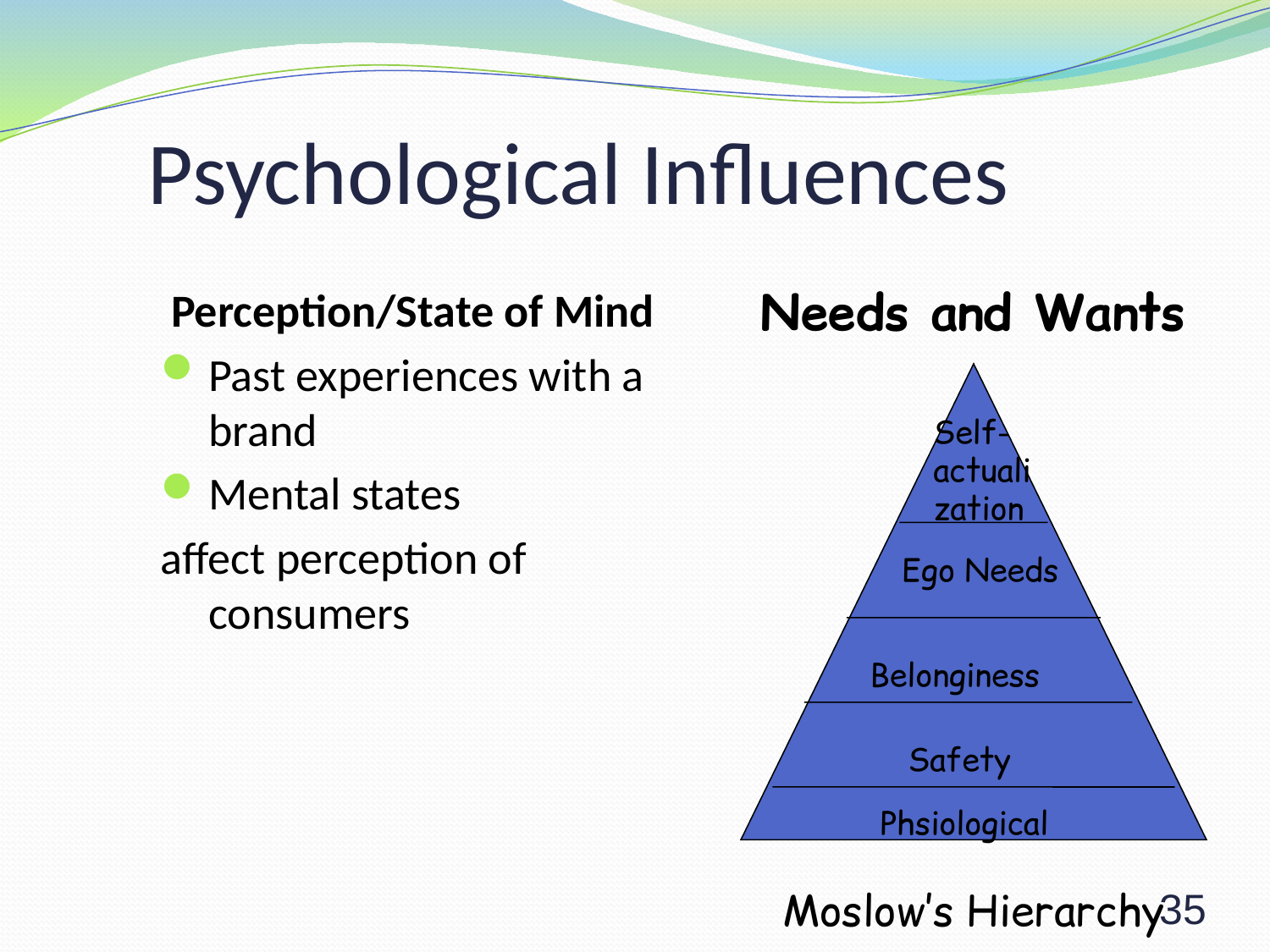

# Psychological Influences
Perception/State of Mind
Past experiences with a brand
Mental states
affect perception of consumers
Needs and Wants

Self-actualization

Ego Needs

Belonginess

Safety

Phsiological
Moslow’s Hierarchy
35